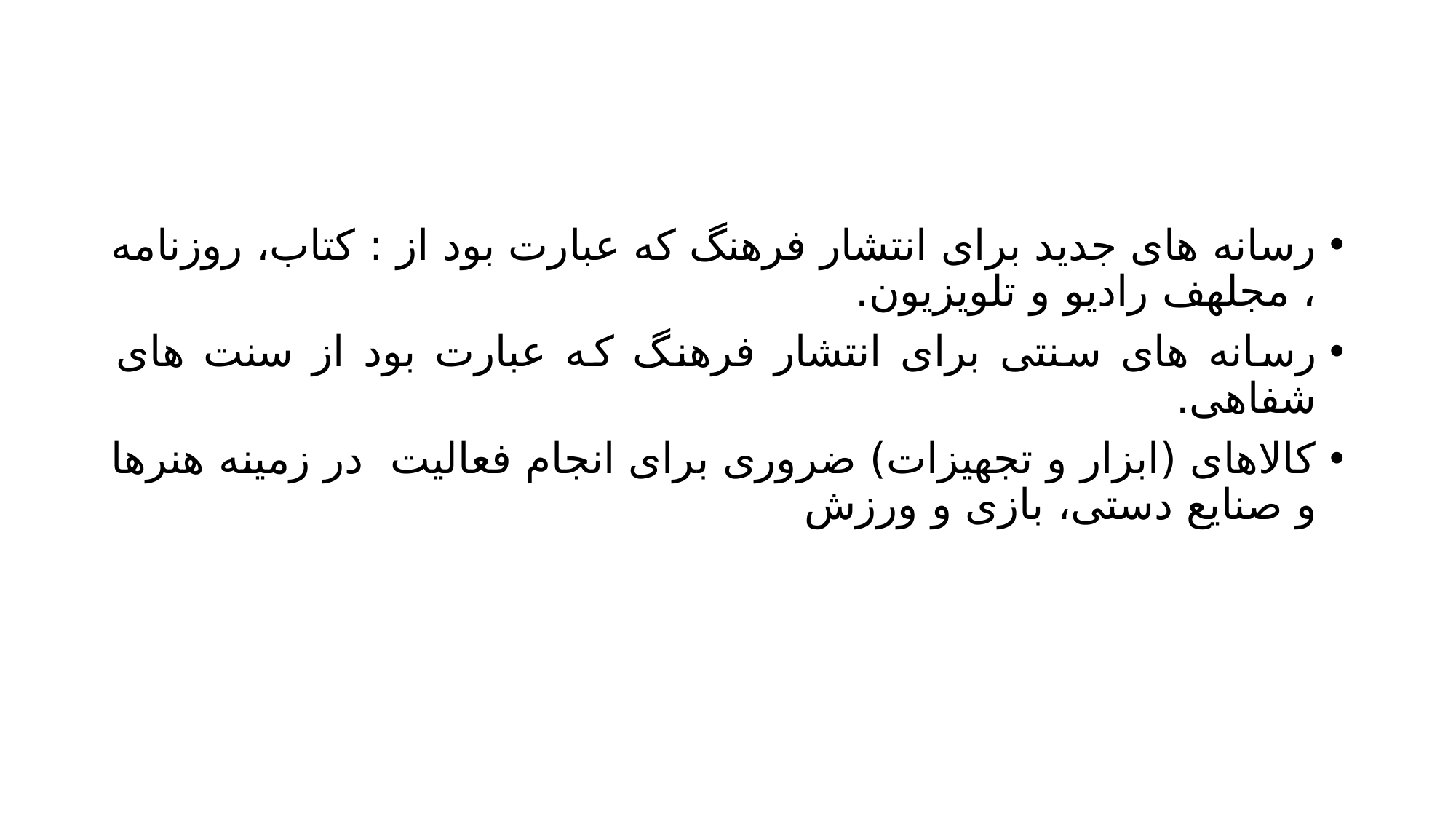

#
رسانه های جدید برای انتشار فرهنگ که عبارت بود از : کتاب، روزنامه ، مجلهف رادیو و تلویزیون.
رسانه های سنتی برای انتشار فرهنگ که عبارت بود از سنت های شفاهی.
کالاهای (ابزار و تجهیزات) ضروری برای انجام فعالیت  در زمینه هنرها و صنایع دستی، بازی و ورزش